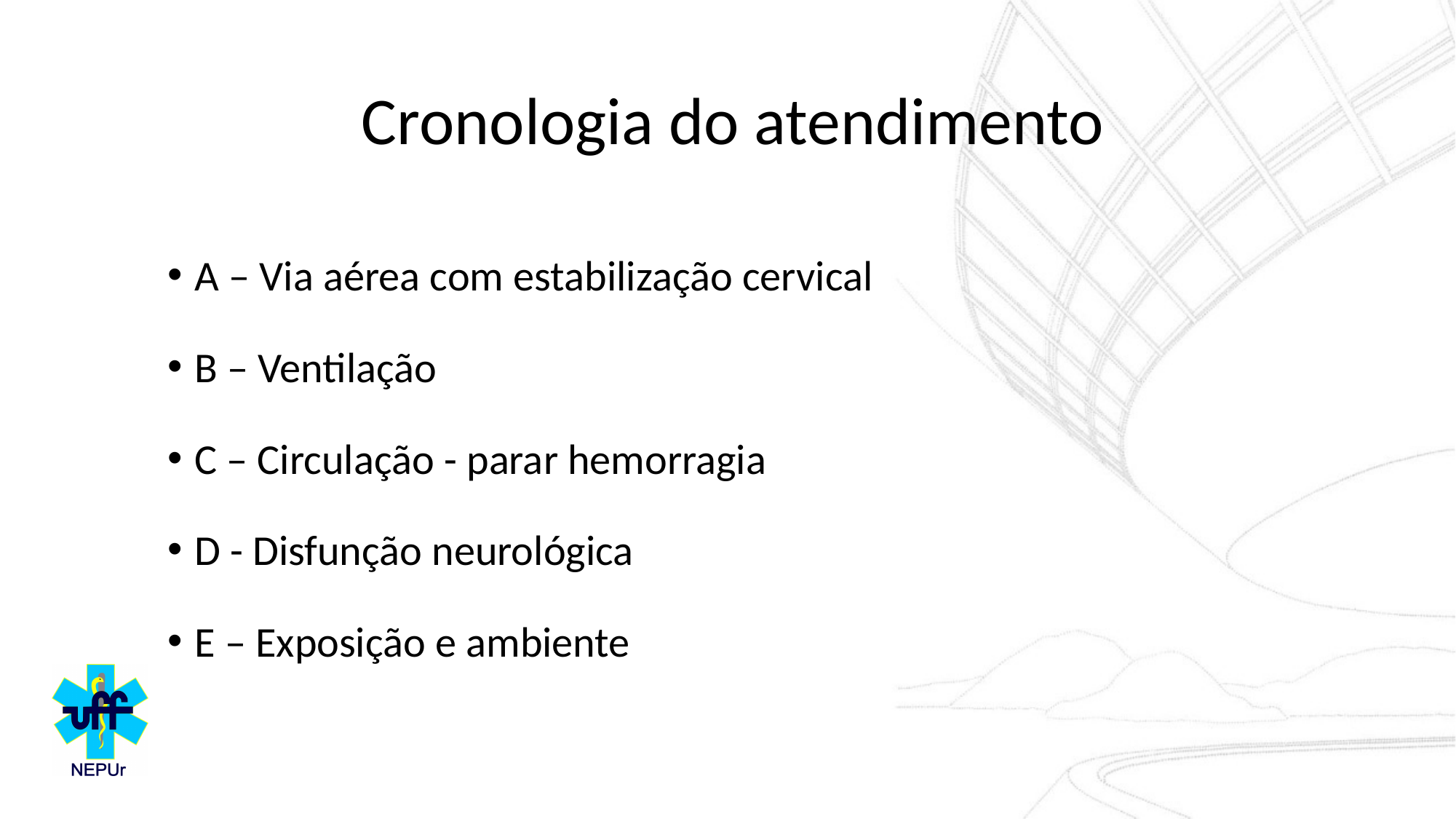

# Cronologia do atendimento
A – Via aérea com estabilização cervical
B – Ventilação
C – Circulação - parar hemorragia
D - Disfunção neurológica
E – Exposição e ambiente